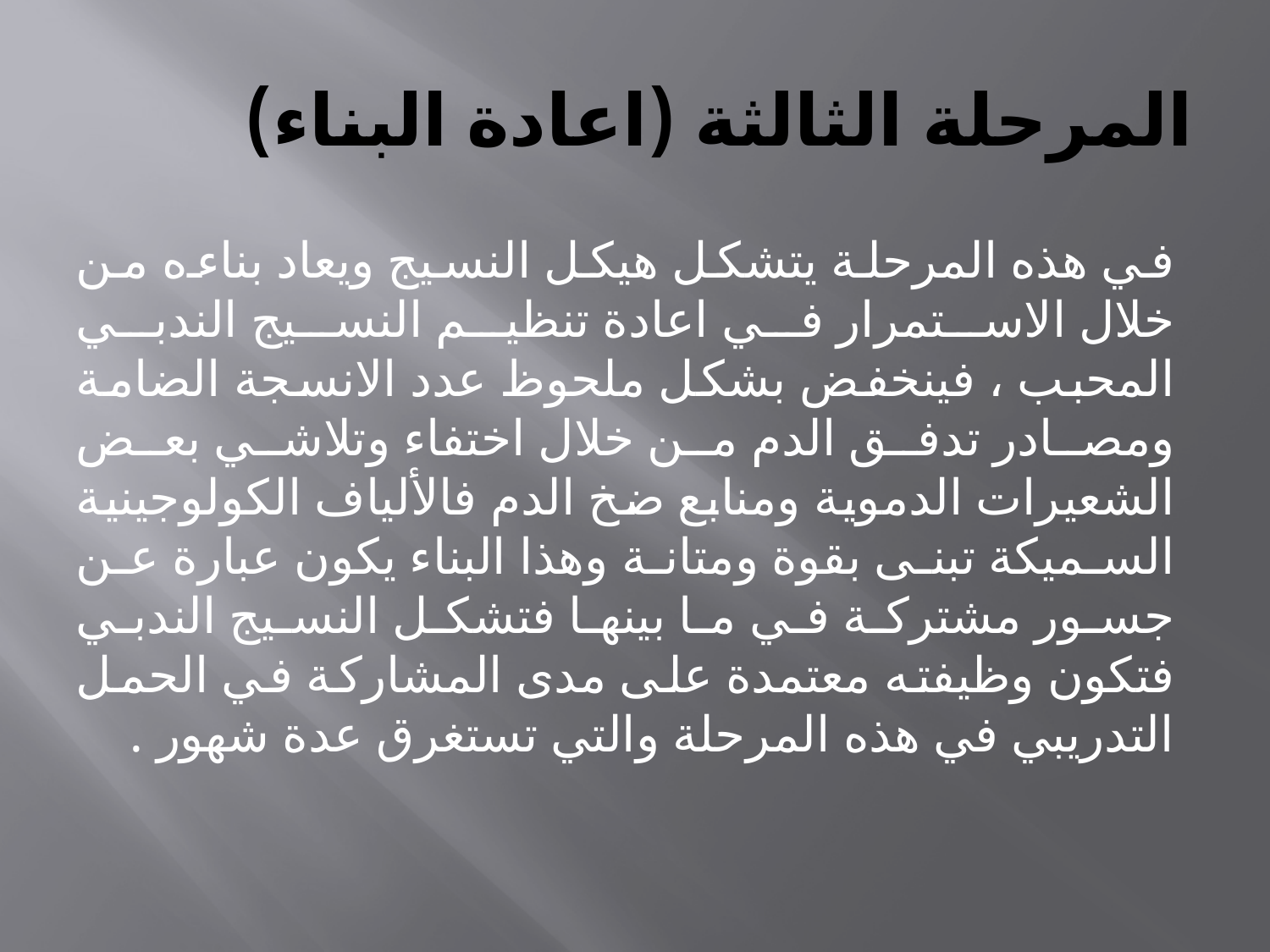

# المرحلة الثالثة (اعادة البناء)
في هذه المرحلة يتشكل هيكل النسيج ويعاد بناءه من خلال الاستمرار في اعادة تنظيم النسيج الندبي المحبب ، فينخفض بشكل ملحوظ عدد الانسجة الضامة ومصادر تدفق الدم من خلال اختفاء وتلاشي بعض الشعيرات الدموية ومنابع ضخ الدم فالألياف الكولوجينية السميكة تبنى بقوة ومتانة وهذا البناء يكون عبارة عن جسور مشتركة في ما بينها فتشكل النسيج الندبي فتكون وظيفته معتمدة على مدى المشاركة في الحمل التدريبي في هذه المرحلة والتي تستغرق عدة شهور .